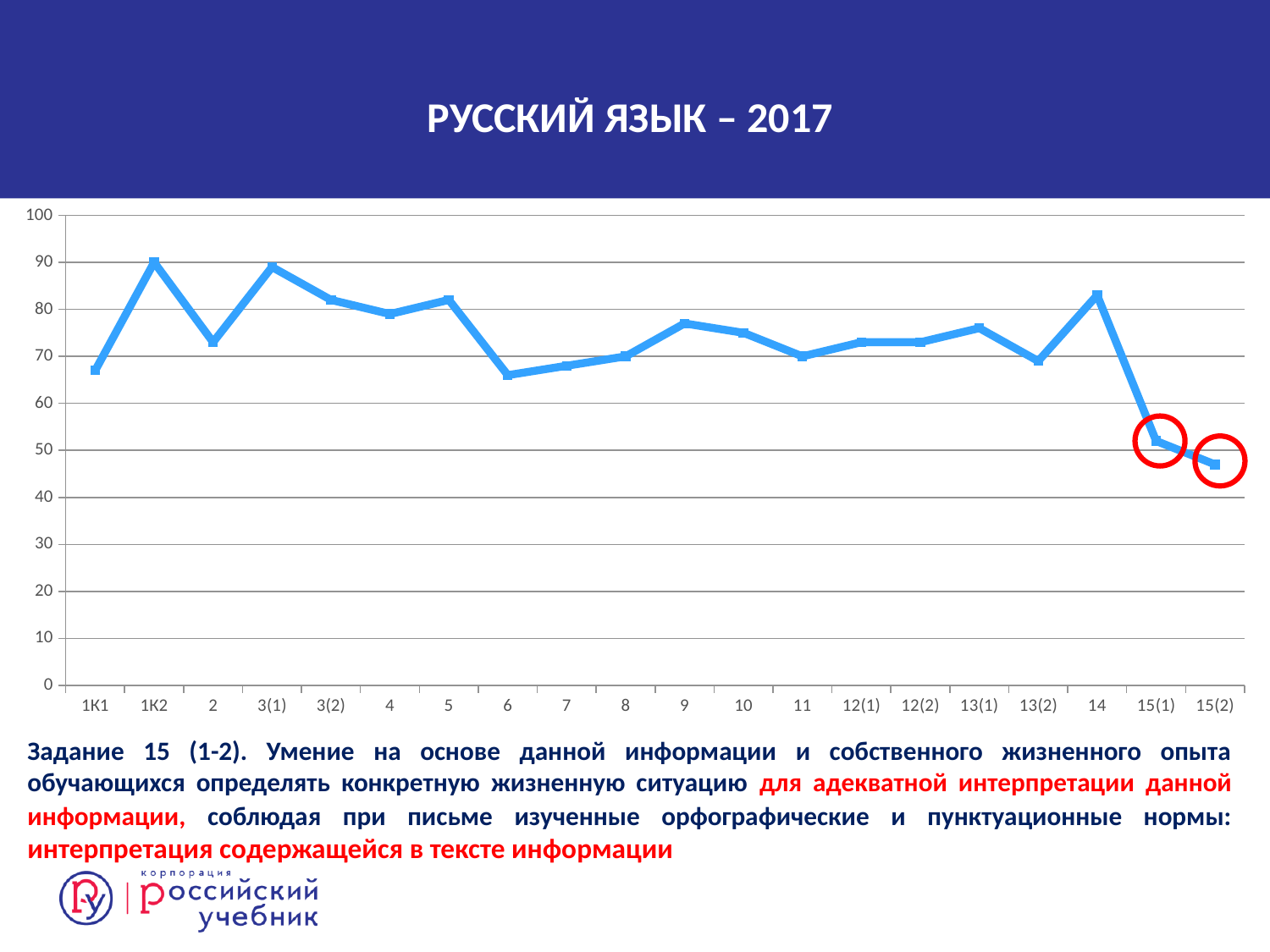

РУССКИЙ ЯЗЫК – 2017

### Chart

| Category |  |
|---|---|
| 1К1 | 67.0 |
| 1К2 | 90.0 |
| 2 | 73.0 |
| 3(1) | 89.0 |
| 3(2) | 82.0 |
| 4 | 79.0 |
| 5 | 82.0 |
| 6 | 66.0 |
| 7 | 68.0 |
| 8 | 70.0 |
| 9 | 77.0 |
| 10 | 75.0 |
| 11 | 70.0 |
| 12(1) | 73.0 |
| 12(2) | 73.0 |
| 13(1) | 76.0 |
| 13(2) | 69.0 |
| 14 | 83.0 |
| 15(1) | 52.0 |
| 15(2) | 47.0 |

Задание 15 (1-2). Умение на основе данной информации и собственного жизненного опыта обучающихся определять конкретную жизненную ситуацию для адекватной интерпретации данной информации, соблюдая при письме изученные орфографические и пунктуационные нормы: интерпретация содержащейся в тексте информации